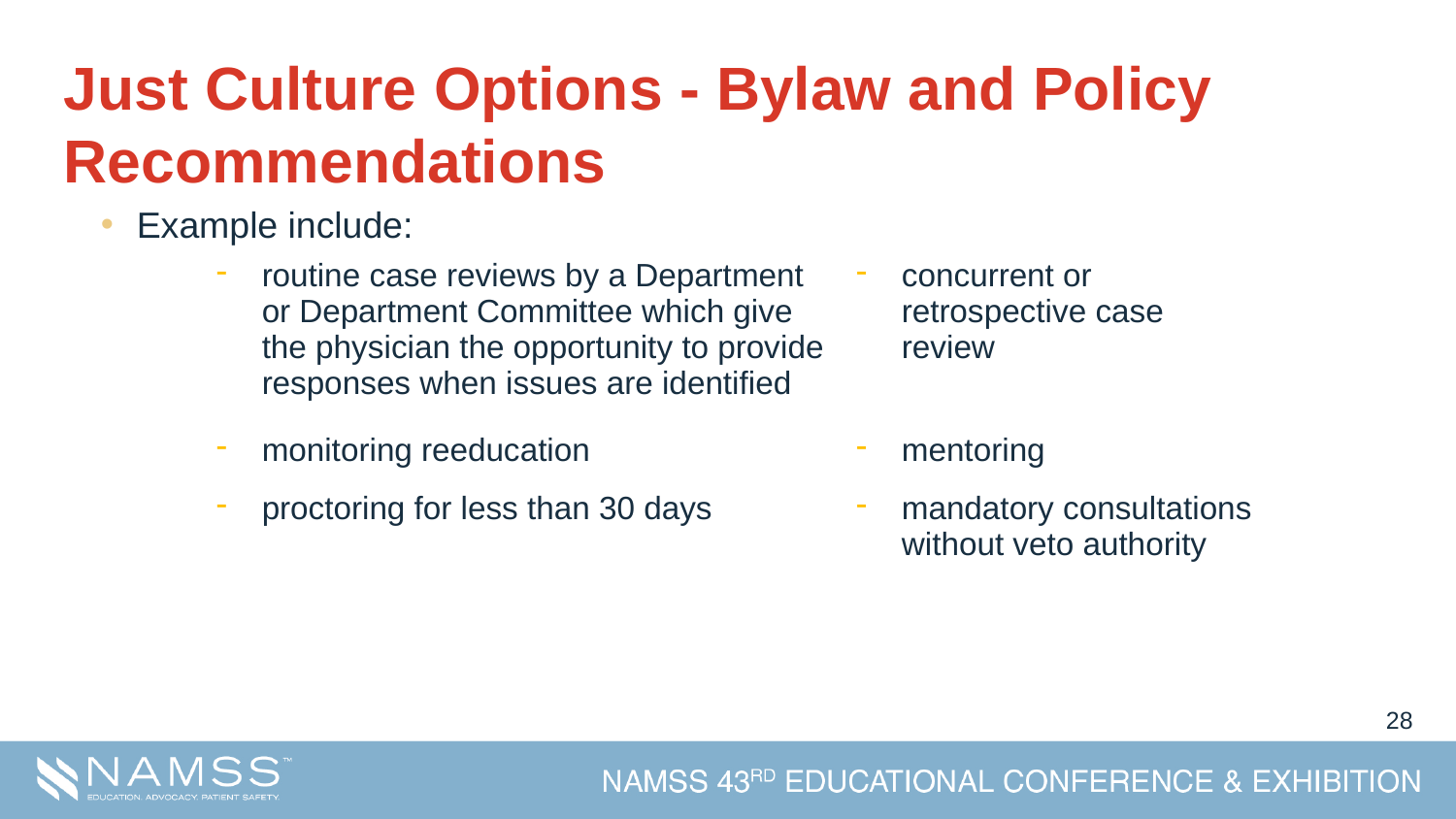

# Just Culture Options - Bylaw and Policy Recommendations
Example include:

| routine case reviews by a Department or Department Committee which give the physician the opportunity to provide responses when issues are identified | concurrent or retrospective case review |
| --- | --- |
| monitoring reeducation | mentoring |
| proctoring for less than 30 days | mandatory consultations without veto authority |
28